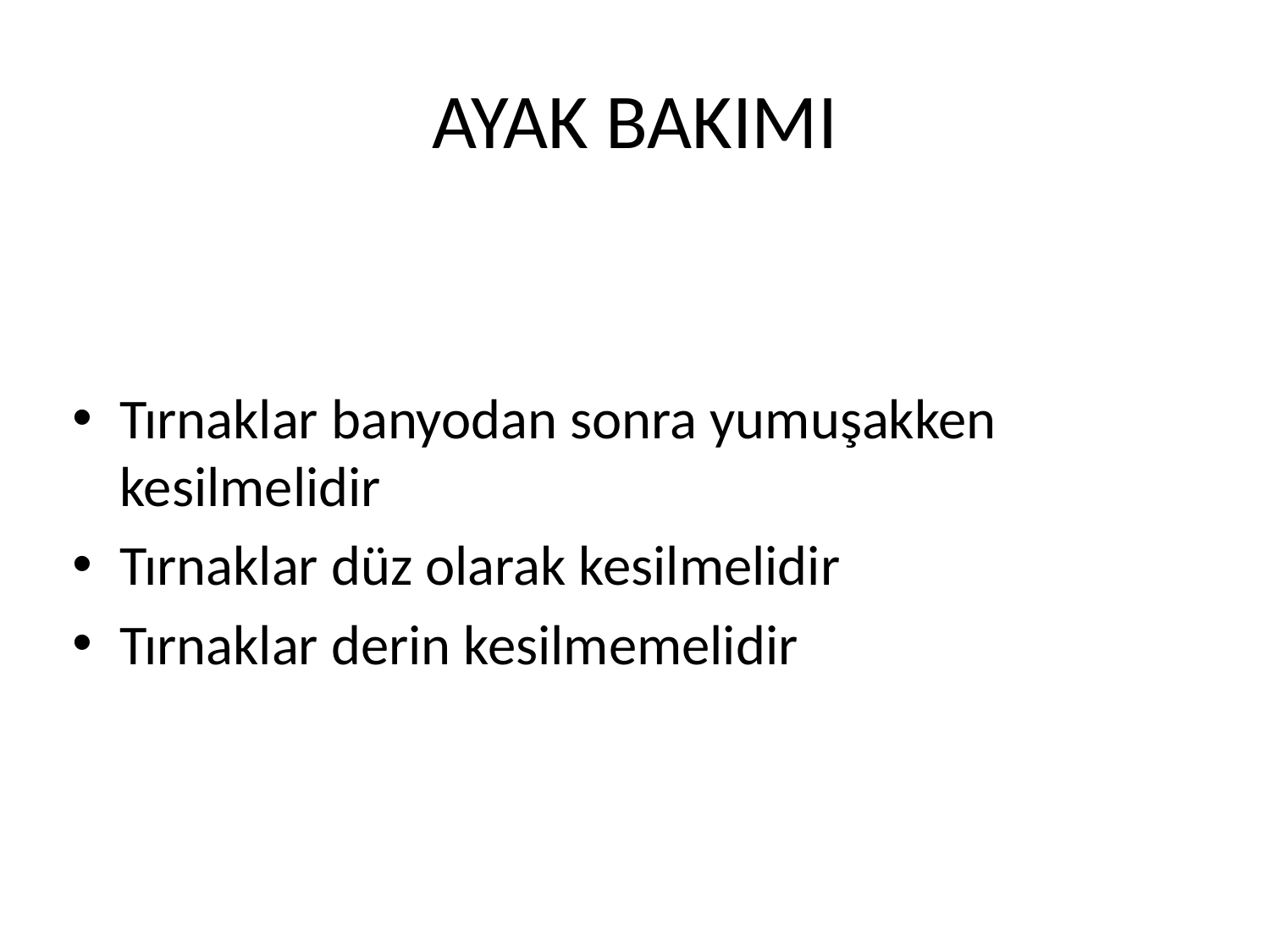

# AYAK BAKIMI

Tırnaklar banyodan sonra yumuşakken kesilmelidir
Tırnaklar düz olarak kesilmelidir
Tırnaklar derin kesilmemelidir